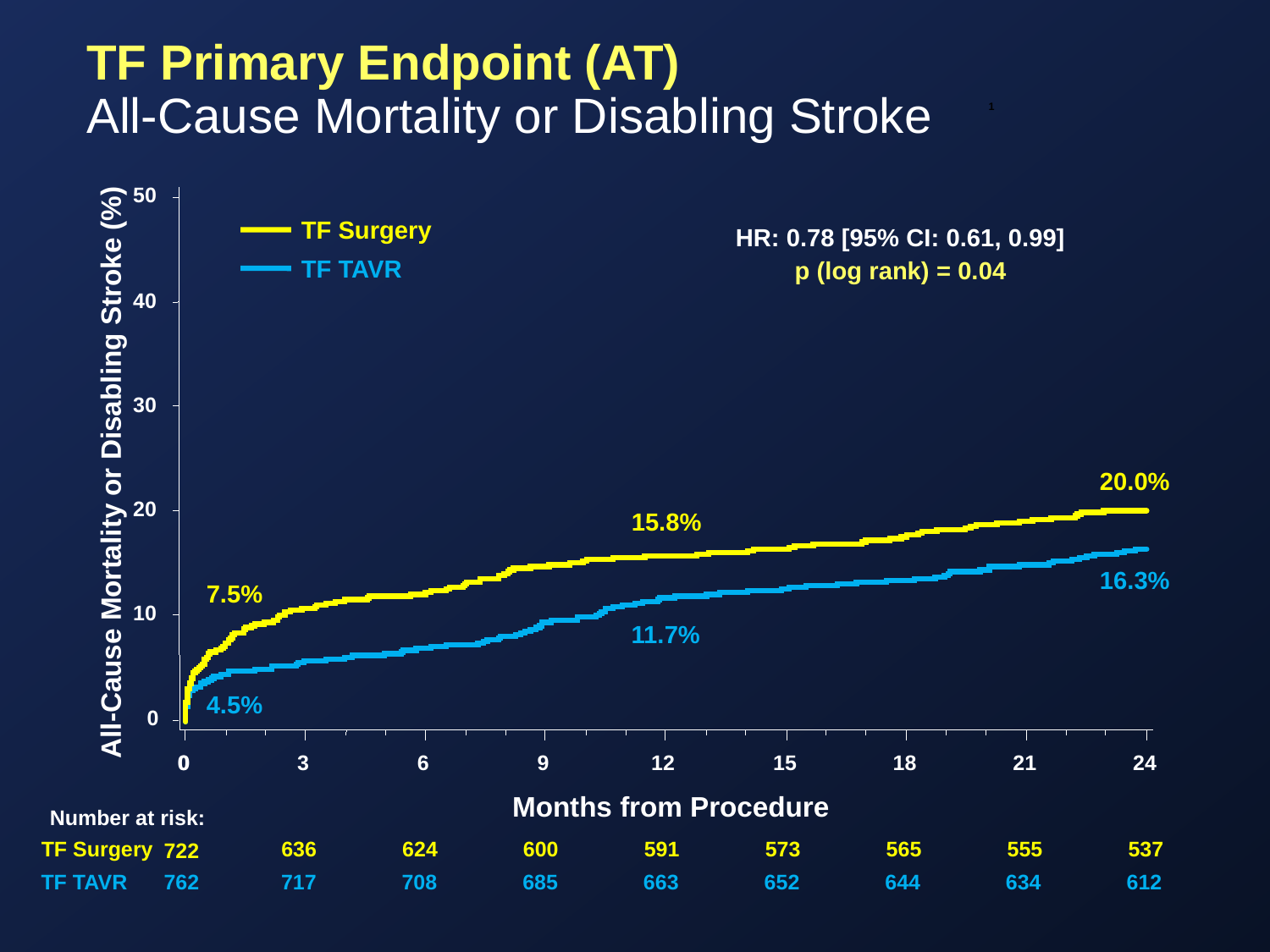

TF Primary Endpoint (AT)
All-Cause Mortality or Disabling Stroke
1
50

40

30

20

10

0

HR: 0.78 [95% CI: 0.61, 0.99]
p (log rank) = 0.04
20.0%
15.8%

16.3%
7.5%
11.7%
4.5%

0
3
6
9
12
15
18
21
24
0
TF Surgery

TF TAVR

All-Cause Mortality or Disabling Stroke (%)
Months from Procedure
Number at risk:
636
624
600
591
573
565
555
537
TF Surgery
722
TF TAVR
762
717
708
685
663
652
644
634
612